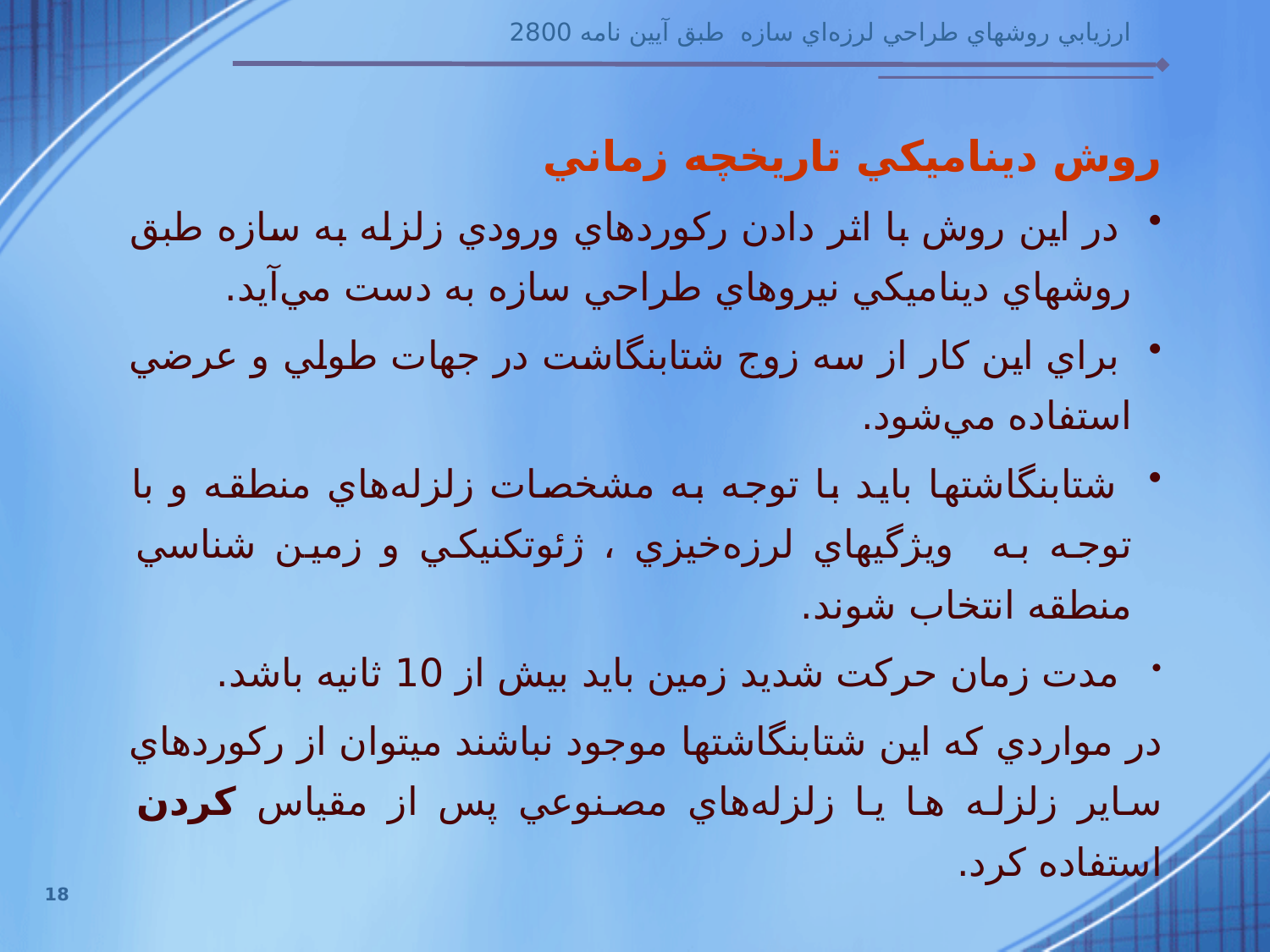

روش ديناميكي تاريخچه زماني
 در اين روش با اثر دادن ركوردهاي ورودي زلزله به سازه طبق روشهاي ديناميكي نيروهاي طراحي سازه به دست مي‌آيد.
 براي اين كار از سه زوج شتابنگاشت در جهات طولي و عرضي استفاده مي‌شود.
 شتابنگاشتها بايد با توجه به مشخصات زلزله‌هاي منطقه و با توجه به  ويژگيهاي لرزه‌خيزي ، ژئوتكنيكي و زمين شناسي منطقه انتخاب شوند.
 مدت زمان حركت شديد زمين بايد بيش از 10 ثانيه باشد.
در مواردي كه اين شتابنگاشتها موجود نباشند ميتوان از ركوردهاي ساير زلزله ها يا زلزله‌هاي مصنوعي پس از مقياس كردن استفاده كرد.
18